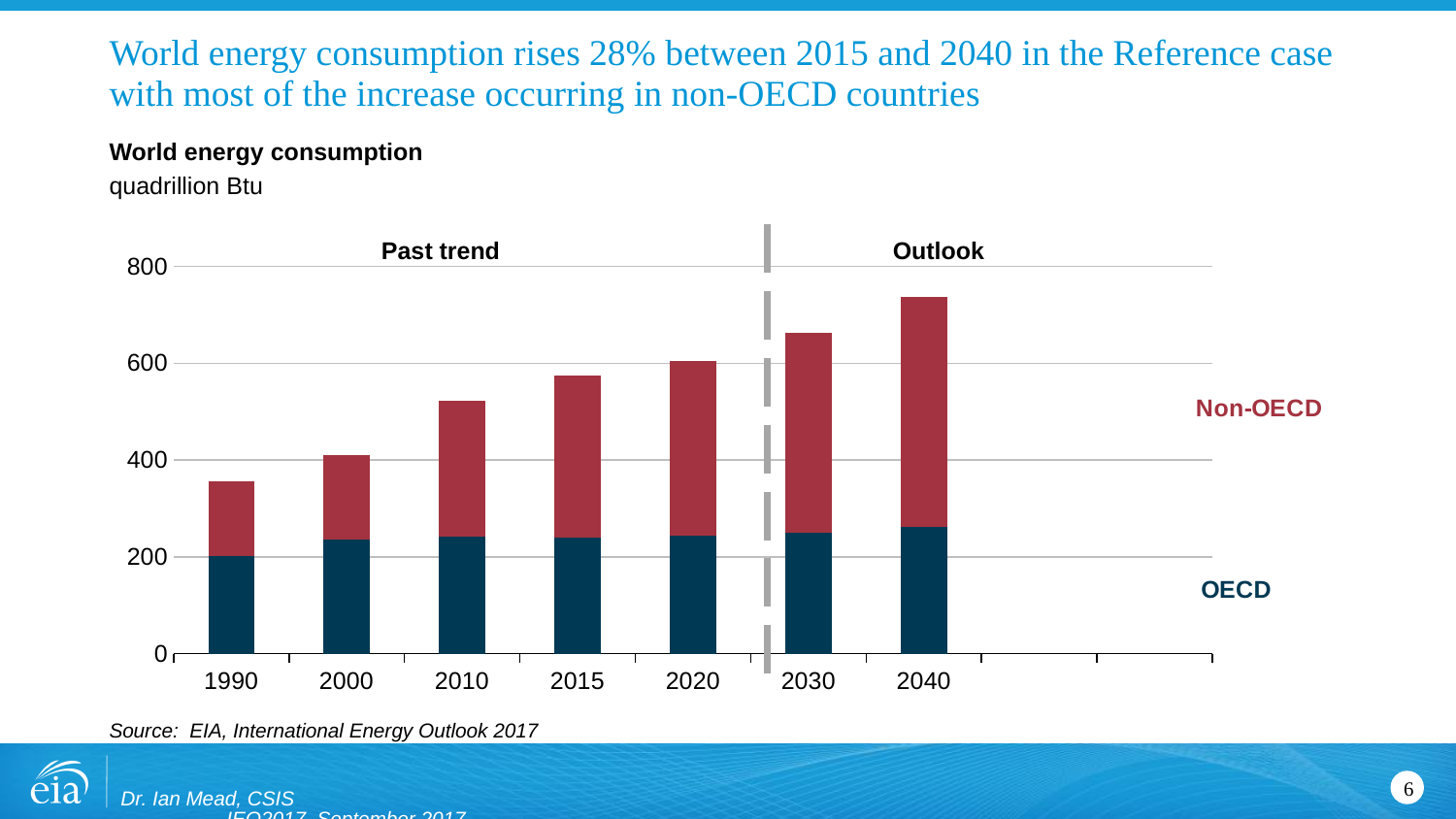

# World energy consumption rises 28% between 2015 and 2040 in the Reference case with most of the increase occurring in non-OECD countries
World energy consumption
quadrillion Btu

[unsupported chart]

Past trend
Outlook
Source:  EIA, International Energy Outlook 2017
Dr. Ian Mead, CSIS                                                                                                                                                                                           IEO2017, September 2017
6